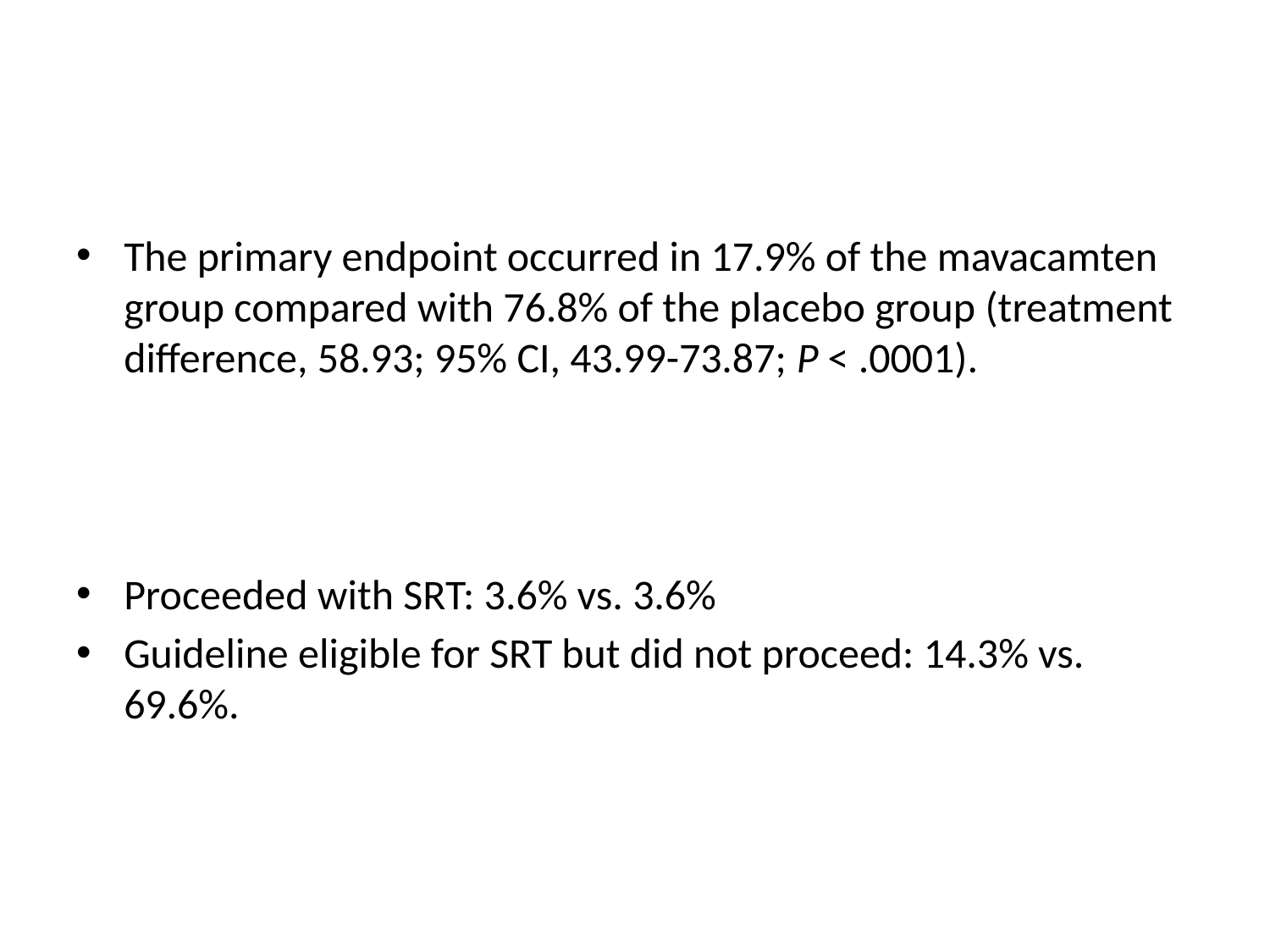

#
The primary endpoint occurred in 17.9% of the mavacamten group compared with 76.8% of the placebo group (treatment difference, 58.93; 95% CI, 43.99-73.87; P < .0001).

Proceeded with SRT: 3.6% vs. 3.6%
Guideline eligible for SRT but did not proceed: 14.3% vs. 69.6%.